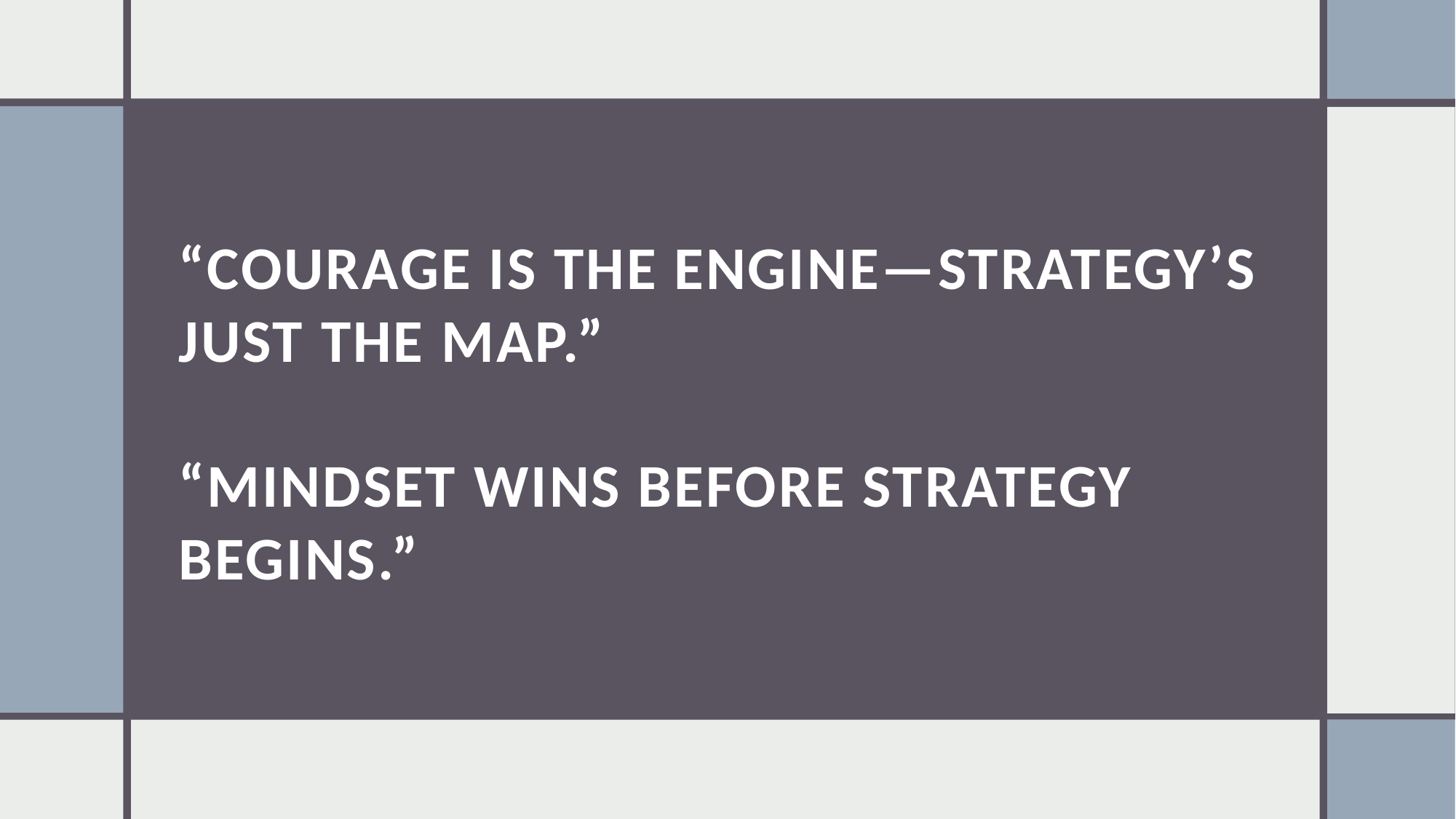

# “Courage is the engine—strategy’s just the map.” “Mindset wins before strategy begins.”